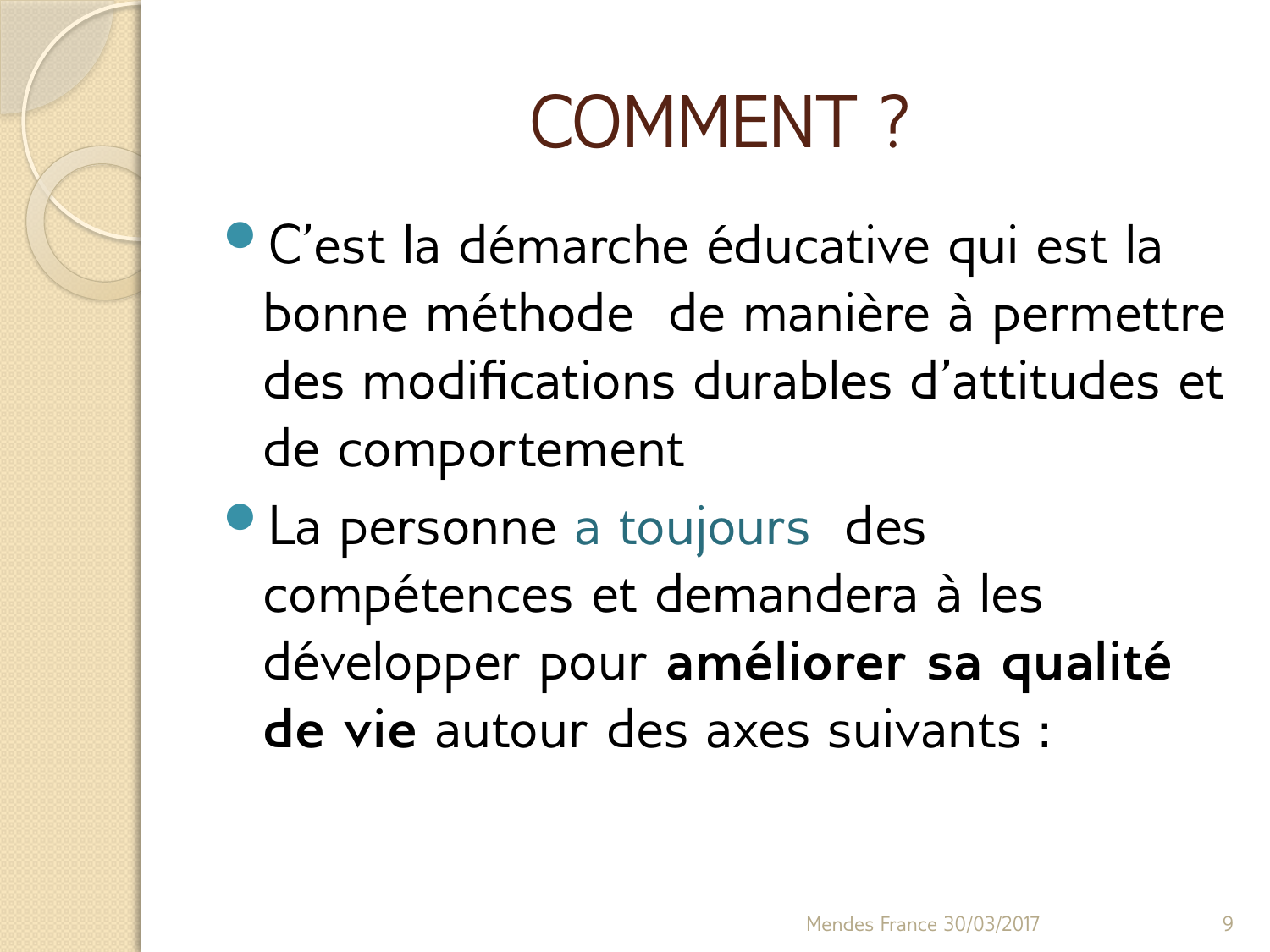

# COMMENT ?
C’est la démarche éducative qui est la bonne méthode  de manière à permettre des modifications durables d’attitudes et de comportement
La personne a toujours  des compétences et demandera à les développer pour améliorer sa qualité de vie autour des axes suivants :

Mendes France 30/03/2017
9